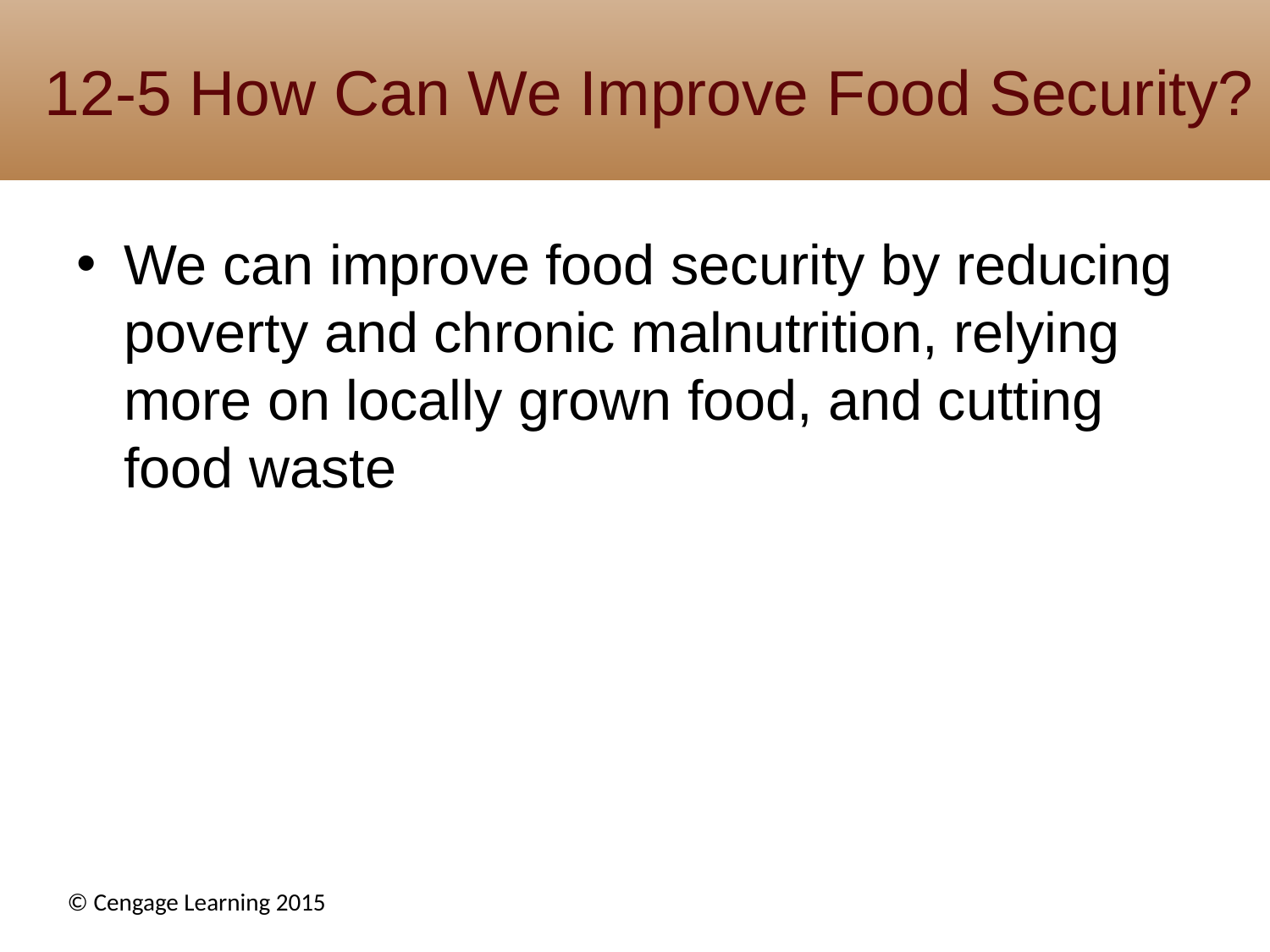

# 12-5 How Can We Improve Food Security?
We can improve food security by reducing poverty and chronic malnutrition, relying more on locally grown food, and cutting food waste